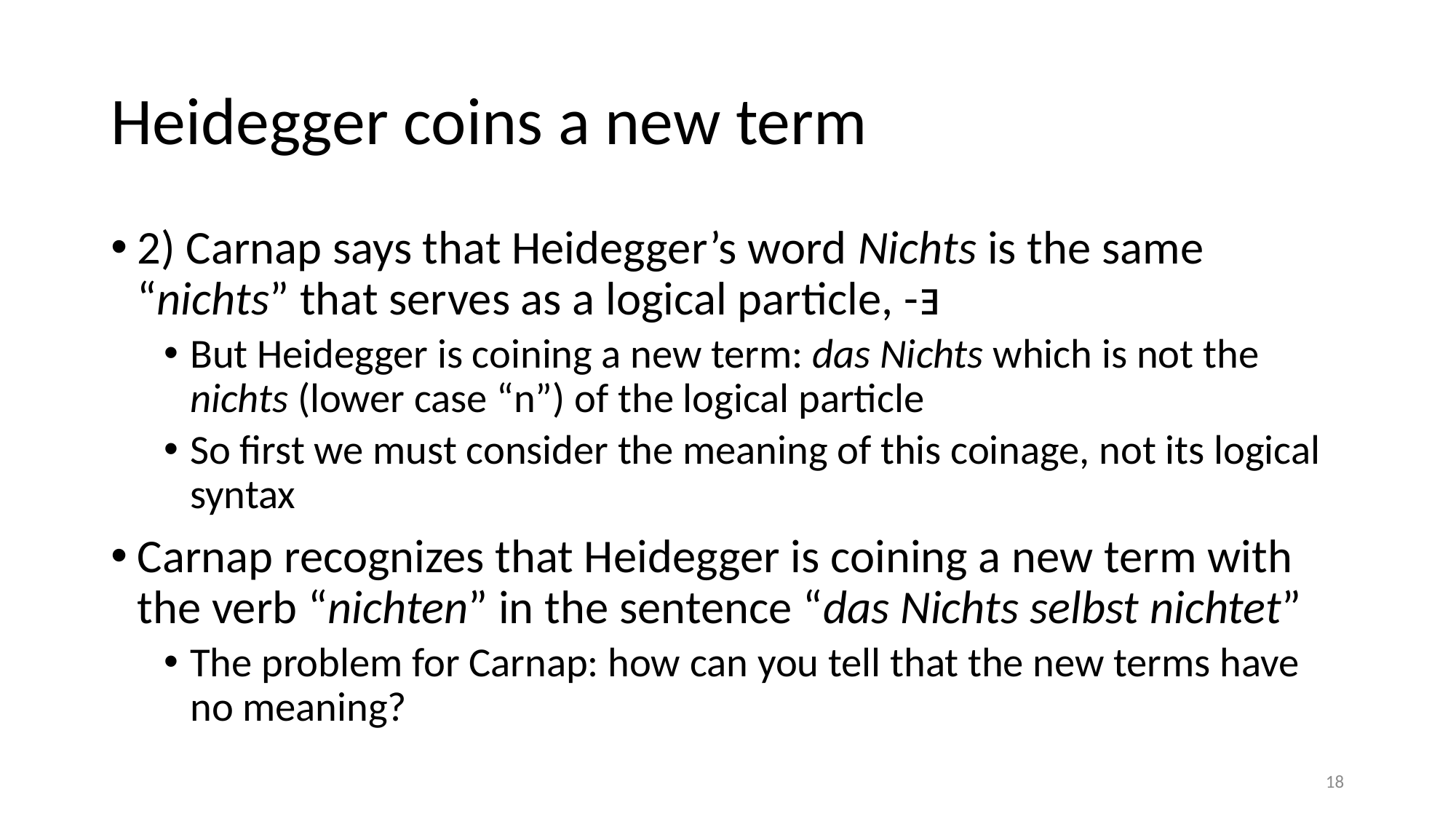

# Heidegger coins a new term
2) Carnap says that Heidegger’s word Nichts is the same “nichts” that serves as a logical particle, -ⱻ
But Heidegger is coining a new term: das Nichts which is not the nichts (lower case “n”) of the logical particle
So first we must consider the meaning of this coinage, not its logical syntax
Carnap recognizes that Heidegger is coining a new term with the verb “nichten” in the sentence “das Nichts selbst nichtet”
The problem for Carnap: how can you tell that the new terms have no meaning?
18